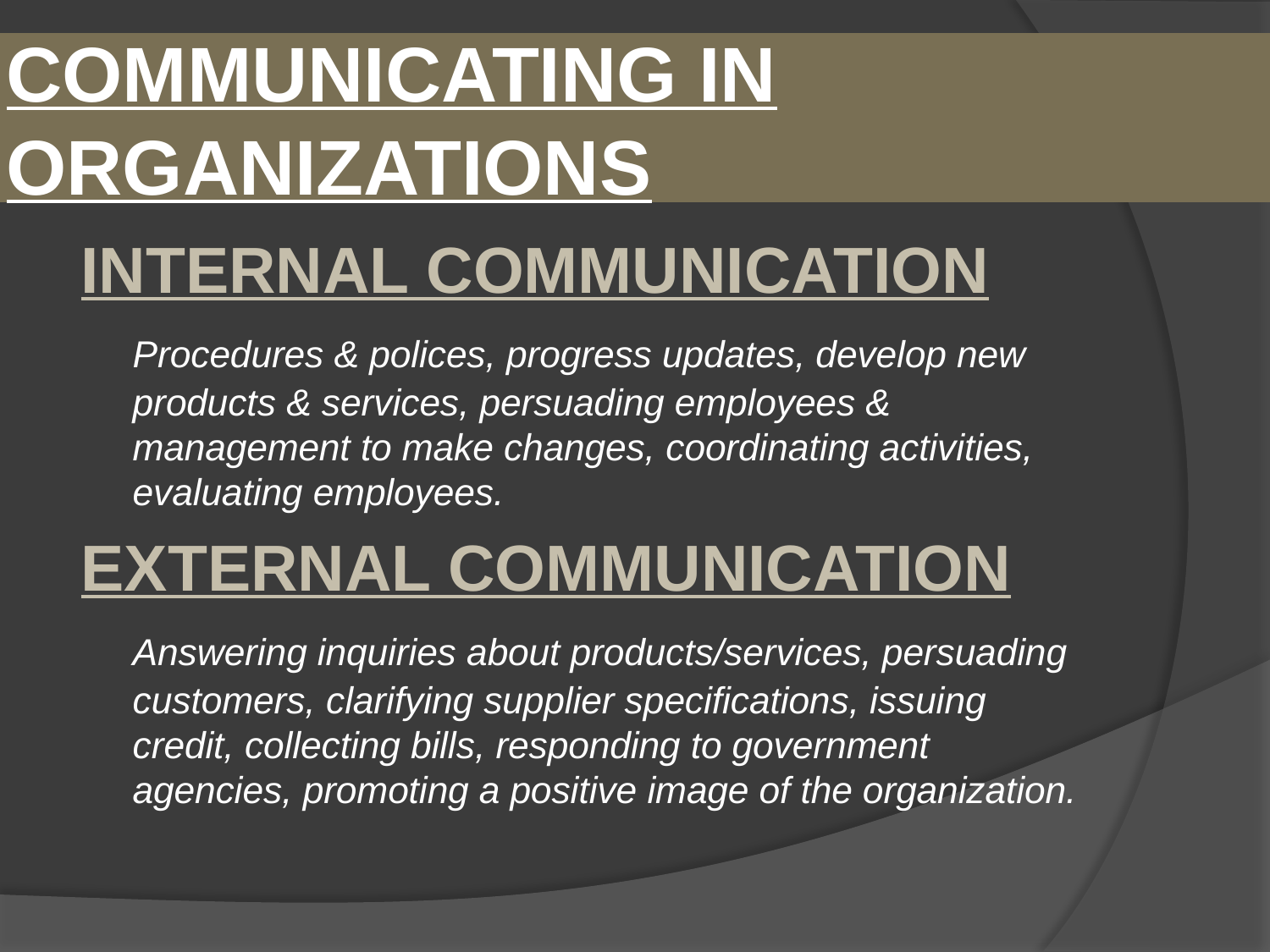

# COMMUNICATING IN ORGANIZATIONS
INTERNAL COMMUNICATION
	Procedures & polices, progress updates, develop new products & services, persuading employees & management to make changes, coordinating activities, evaluating employees.
EXTERNAL COMMUNICATION
	Answering inquiries about products/services, persuading customers, clarifying supplier specifications, issuing credit, collecting bills, responding to government agencies, promoting a positive image of the organization.